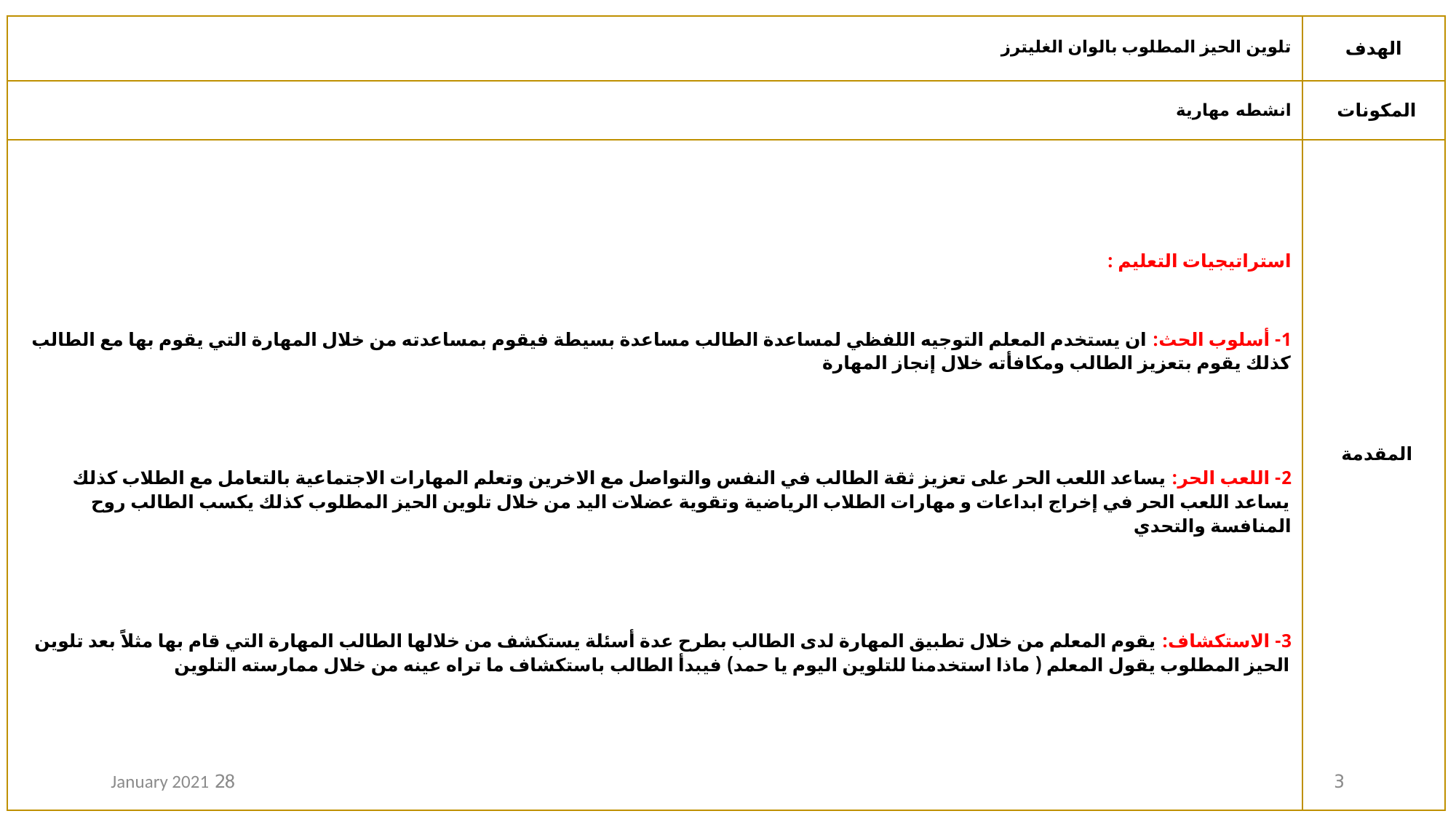

| تلوين الحيز المطلوب بالوان الغليترز | الهدف |
| --- | --- |
| انشطه مهارية | المكونات |
| استراتيجيات التعليم : 1- أسلوب الحث: ان يستخدم المعلم التوجيه اللفظي لمساعدة الطالب مساعدة بسيطة فيقوم بمساعدته من خلال المهارة التي يقوم بها مع الطالب كذلك يقوم بتعزيز الطالب ومكافأته خلال إنجاز المهارة   2- اللعب الحر: يساعد اللعب الحر على تعزيز ثقة الطالب في النفس والتواصل مع الاخرين وتعلم المهارات الاجتماعية بالتعامل مع الطلاب كذلك يساعد اللعب الحر في إخراج ابداعات و مهارات الطلاب الرياضية وتقوية عضلات اليد من خلال تلوين الحيز المطلوب كذلك يكسب الطالب روح المنافسة والتحدي 3- الاستكشاف: يقوم المعلم من خلال تطبيق المهارة لدى الطالب بطرح عدة أسئلة يستكشف من خلالها الطالب المهارة التي قام بها مثلاً بعد تلوين الحيز المطلوب يقول المعلم ( ماذا استخدمنا للتلوين اليوم يا حمد) فيبدأ الطالب باستكشاف ما تراه عينه من خلال ممارسته التلوين | المقدمة |
28 January 2021
3